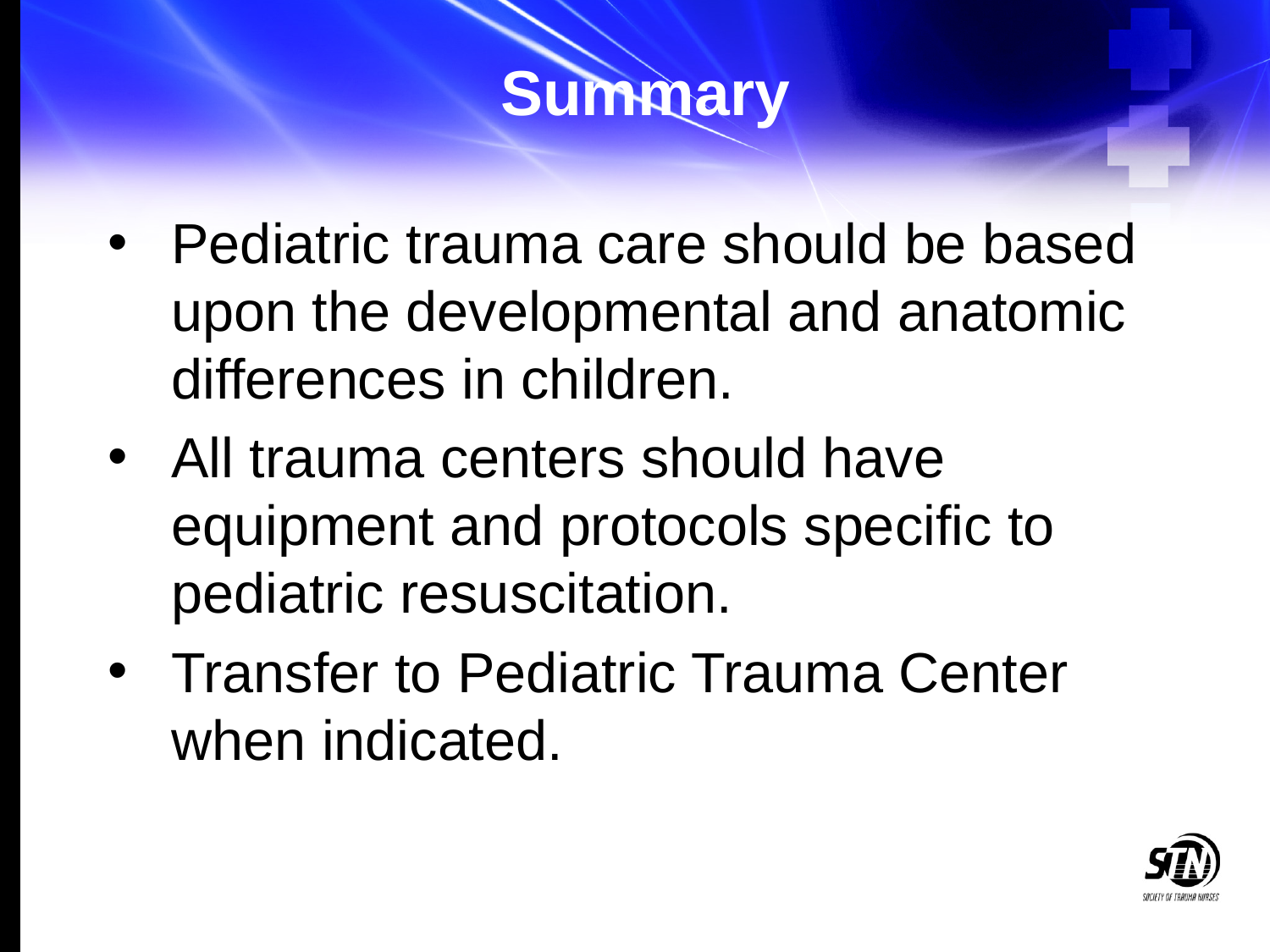

# Summary
Pediatric trauma care should be based upon the developmental and anatomic differences in children.
All trauma centers should have equipment and protocols specific to pediatric resuscitation.
Transfer to Pediatric Trauma Center when indicated.